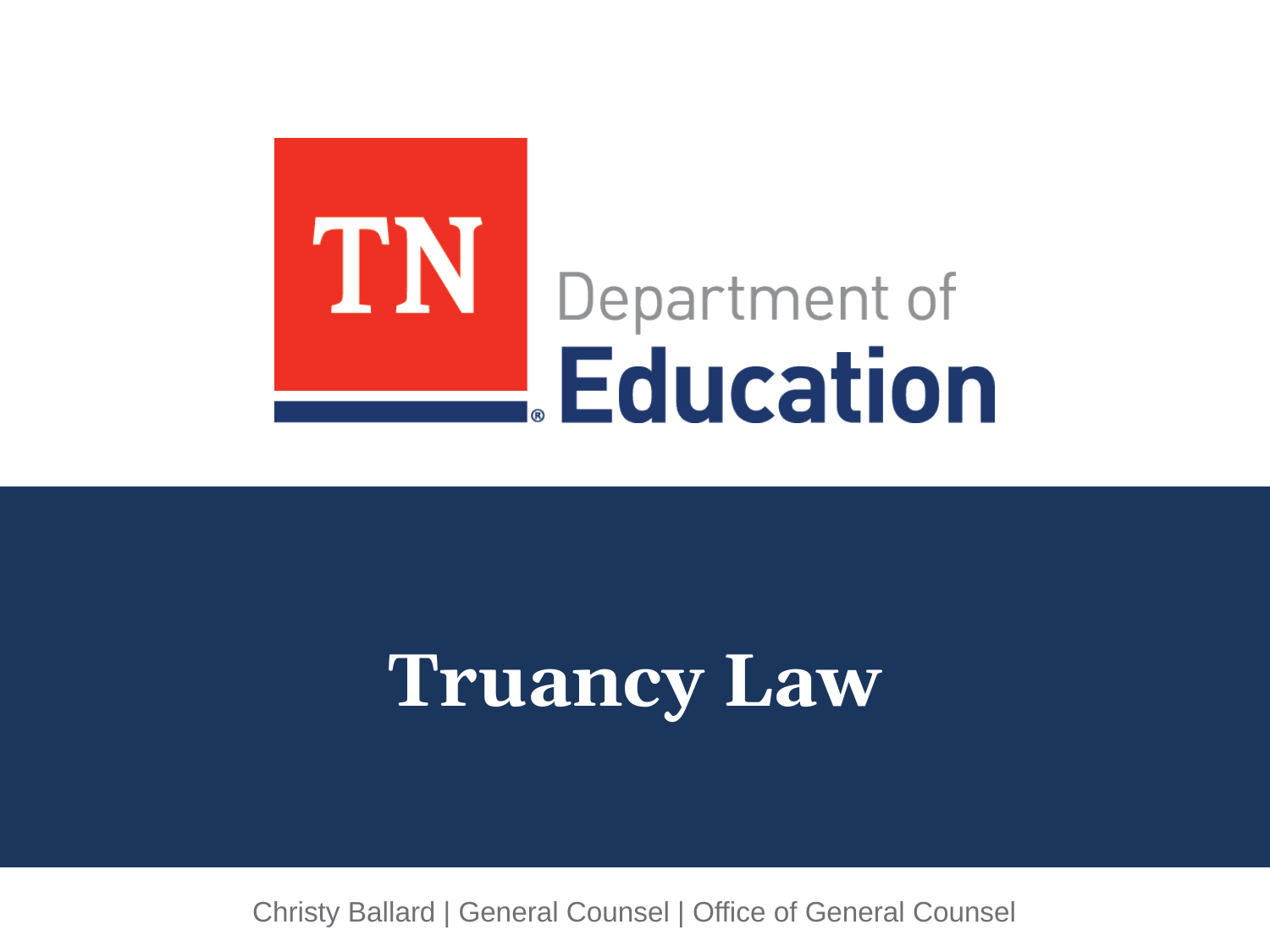

# Truancy Law
Christy Ballard | General Counsel | Office of General Counsel